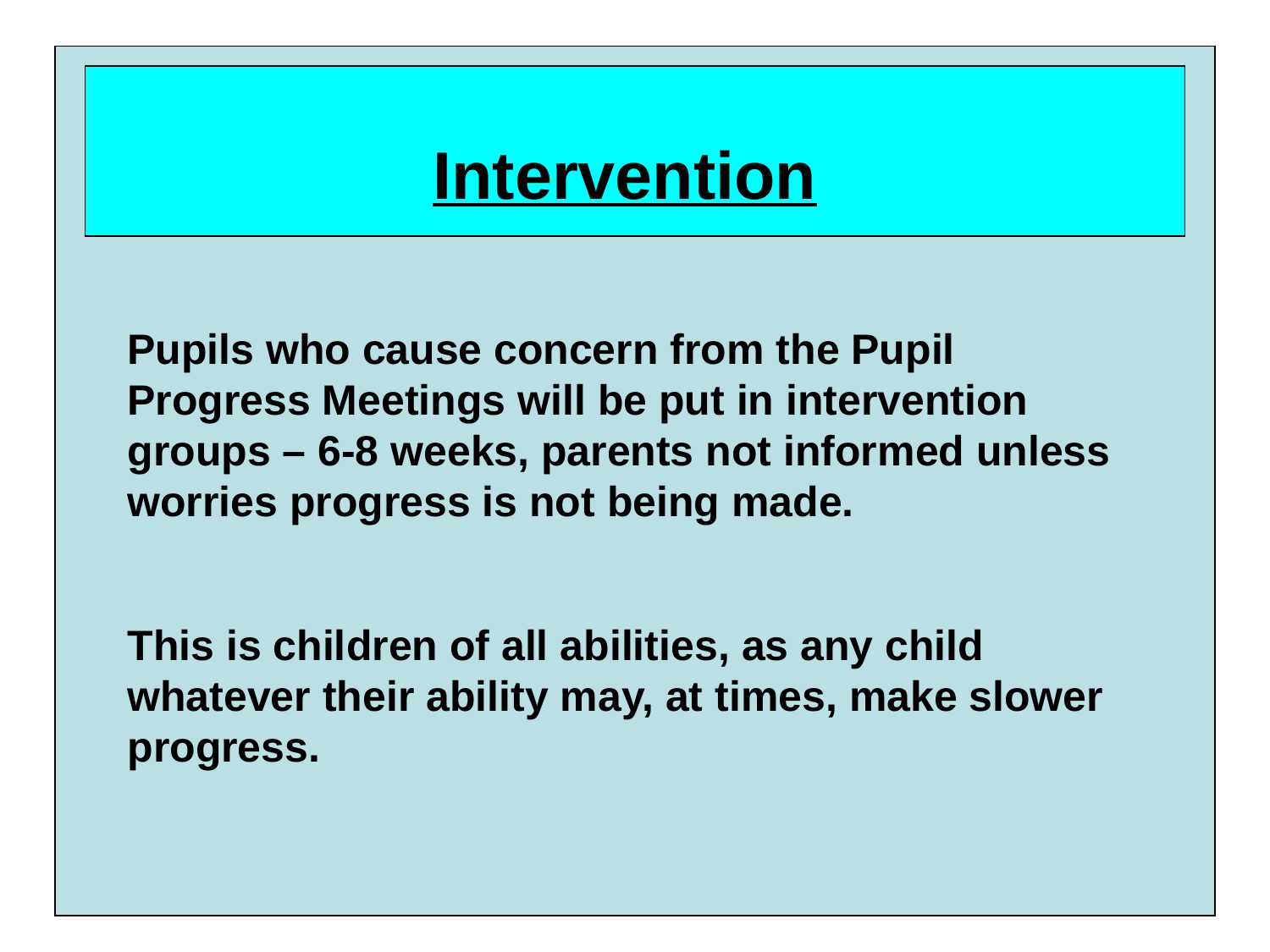

Intervention

Pupils who cause concern from the Pupil Progress Meetings will be put in intervention groups – 6-8 weeks, parents not informed unless worries progress is not being made.

This is children of all abilities, as any child whatever their ability may, at times, make slower progress.